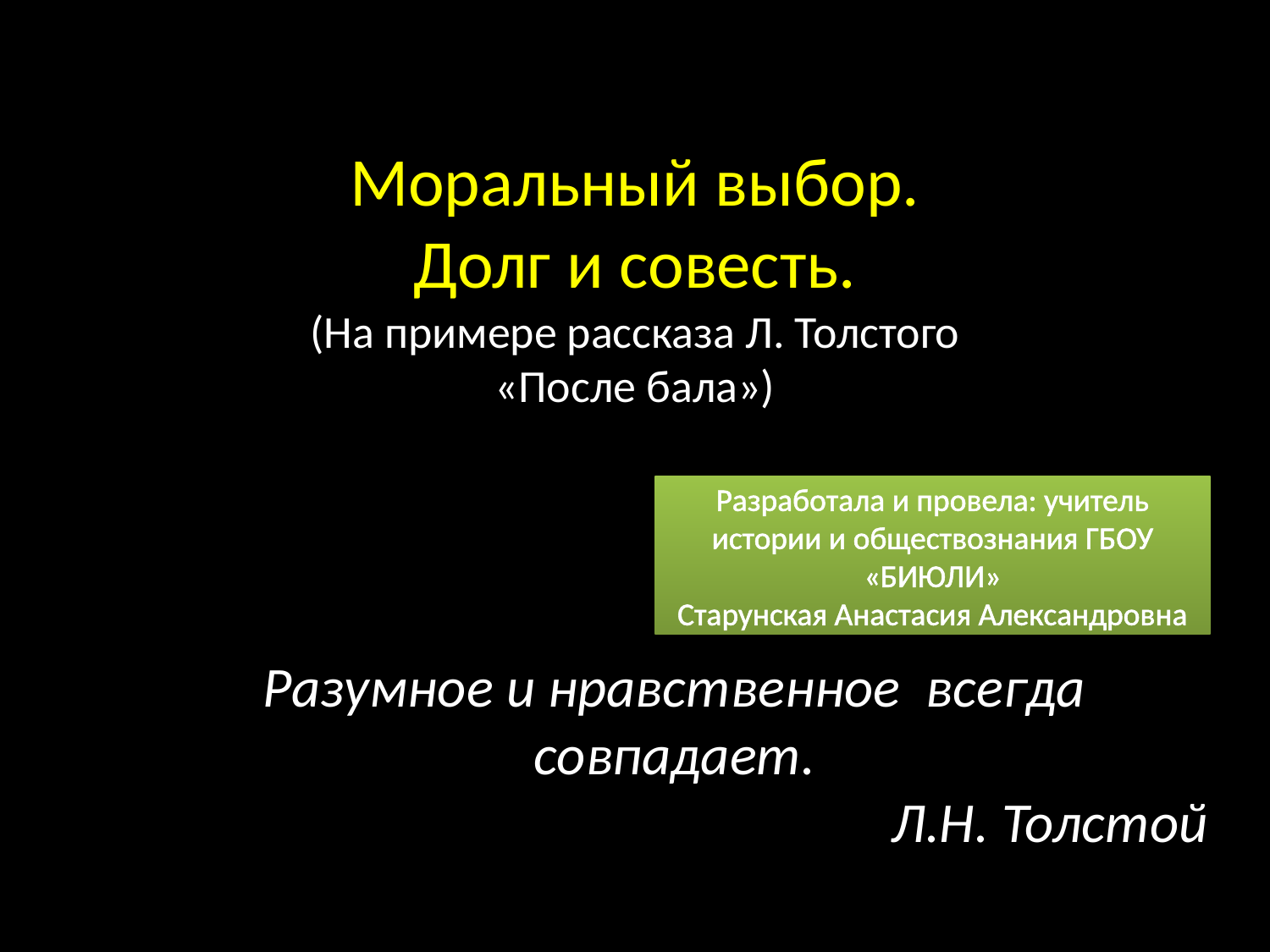

# Моральный выбор. Долг и совесть. (На примере рассказа Л. Толстого «После бала»)
Разработала и провела: учитель истории и обществознания ГБОУ «БИЮЛИ»
Старунская Анастасия Александровна
Разумное и нравственное  всегда совпадает.
Л.Н. Толстой